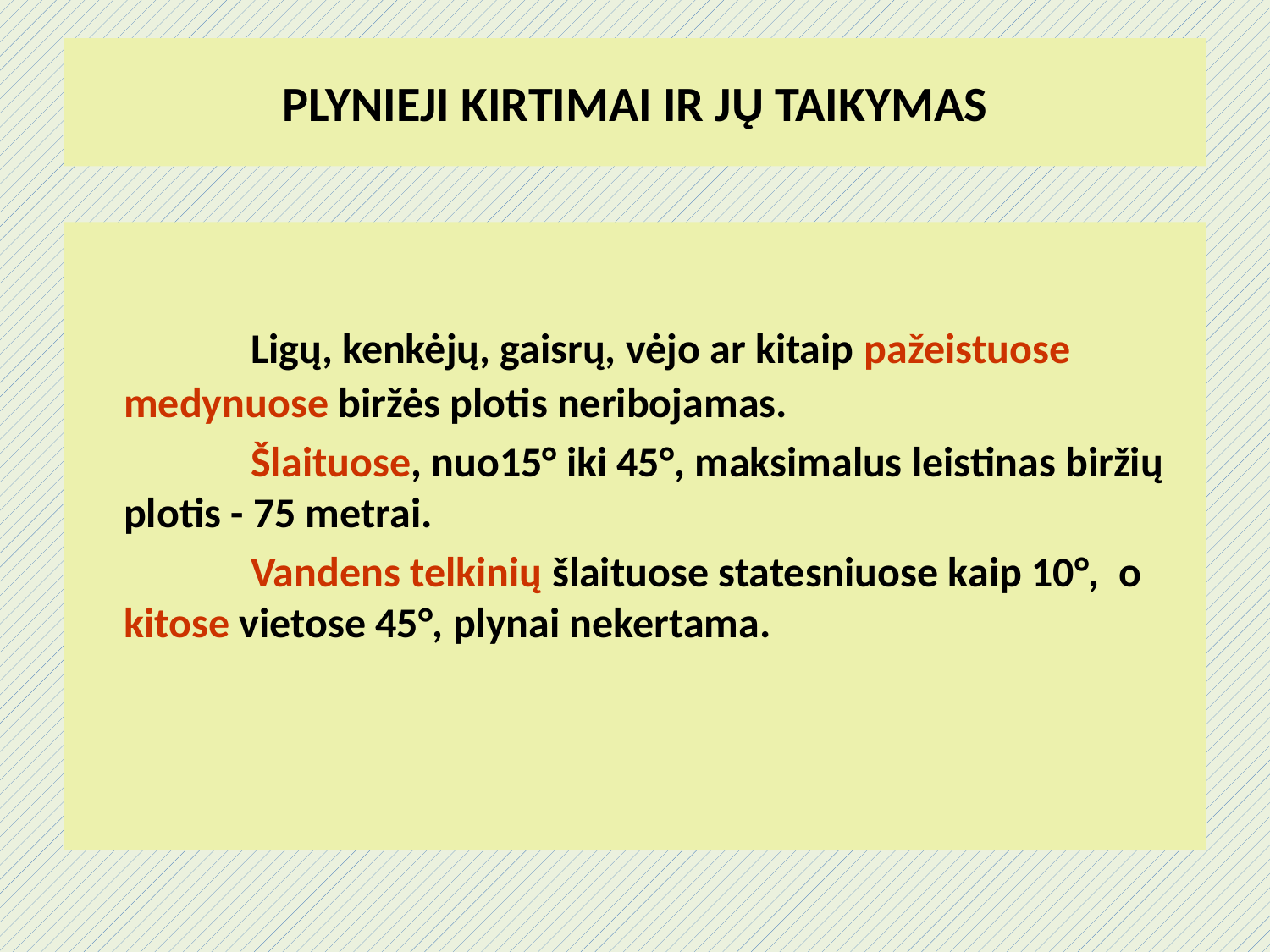

# PLYNIEJI KIRTIMAI IR JŲ TAIKYMAS

		Ligų, kenkėjų, gaisrų, vėjo ar kitaip pažeistuose medynuose biržės plotis neribojamas.
		Šlaituose, nuo15° iki 45°, maksimalus leistinas biržių plotis - 75 metrai.
		Vandens telkinių šlaituose statesniuose kaip 10°,  o kitose vietose 45°, plynai nekertama.